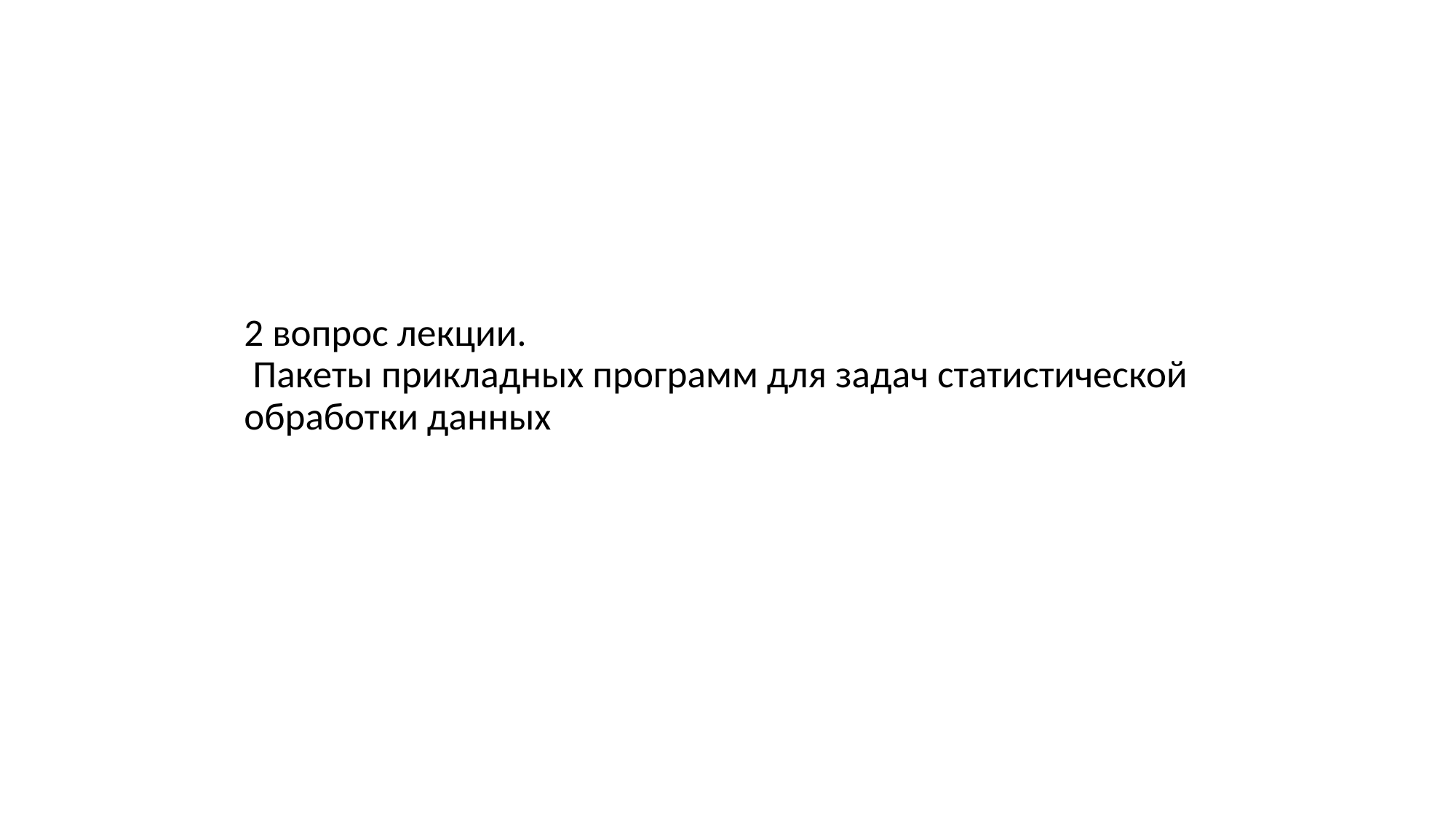

# 2 вопрос лекции. Пакеты прикладных программ для задач статистической обработки данных